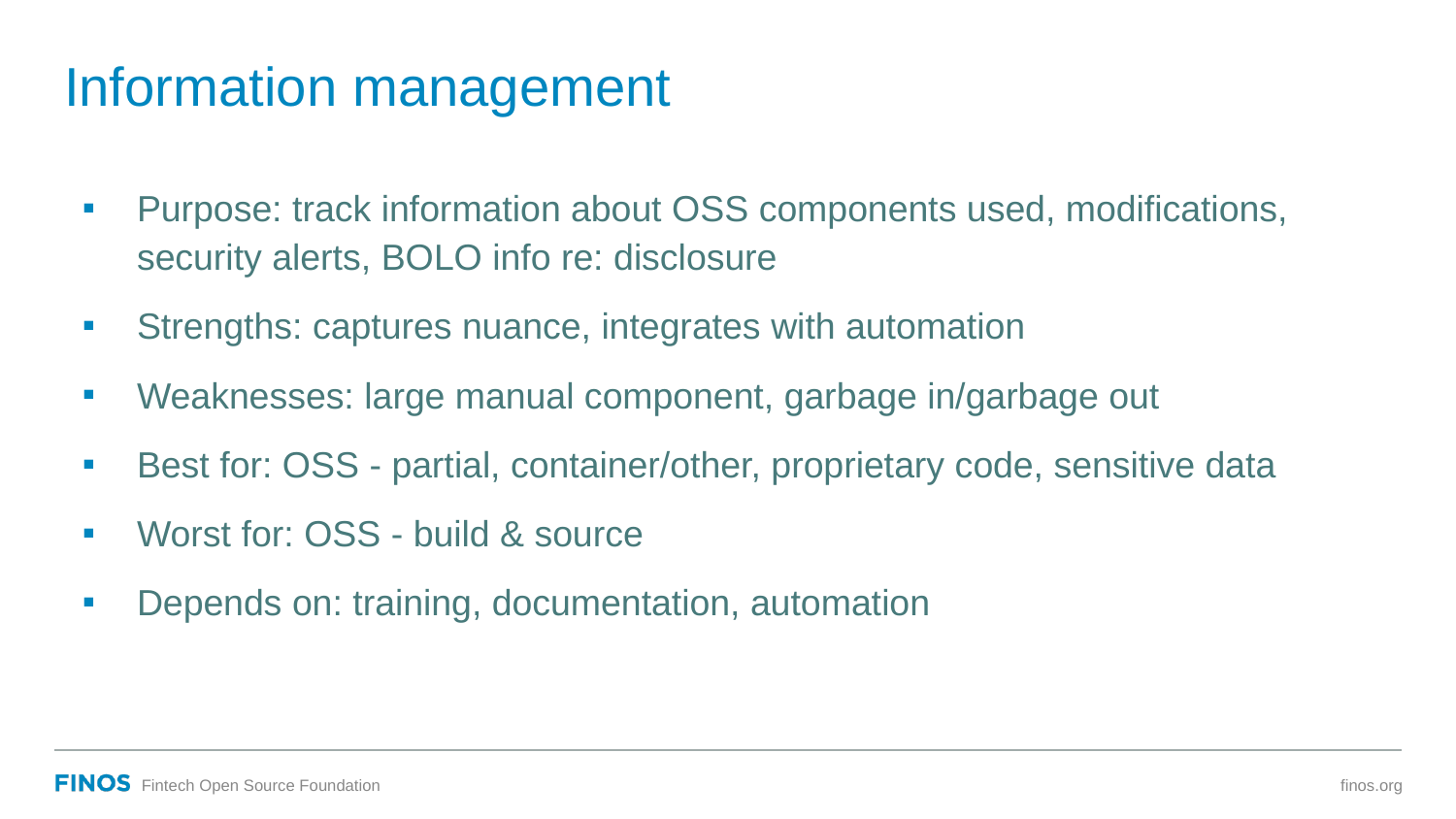

# Information management
Purpose: track information about OSS components used, modifications, security alerts, BOLO info re: disclosure
Strengths: captures nuance, integrates with automation
Weaknesses: large manual component, garbage in/garbage out
Best for: OSS - partial, container/other, proprietary code, sensitive data
Worst for: OSS - build & source
Depends on: training, documentation, automation